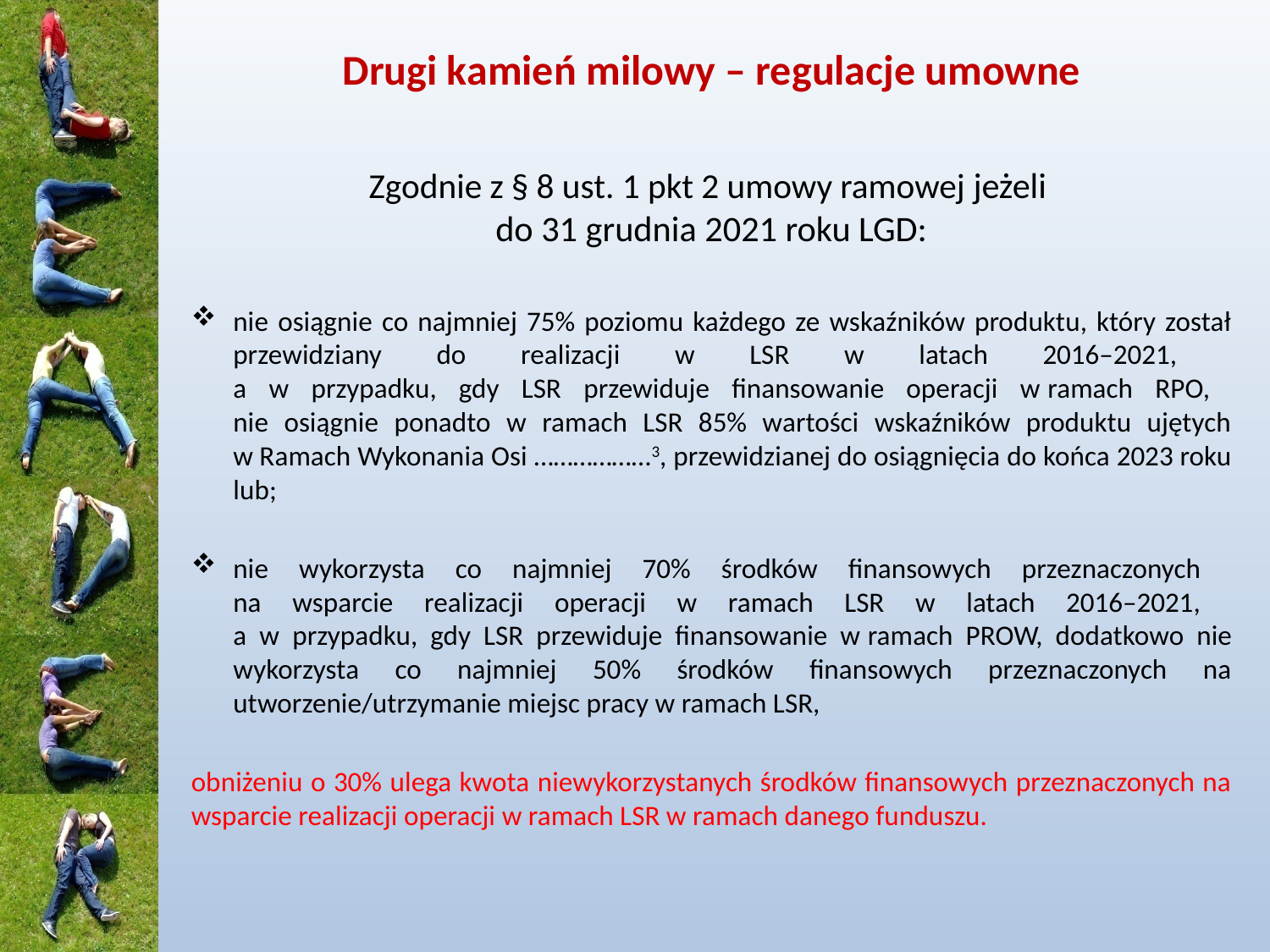

# Drugi kamień milowy – regulacje umowne
Zgodnie z § 8 ust. 1 pkt 2 umowy ramowej jeżeli
do 31 grudnia 2021 roku LGD:

nie osiągnie co najmniej 75% poziomu każdego ze wskaźników produktu, który został przewidziany do realizacji w LSR w latach 2016–2021,
a w przypadku, gdy LSR przewiduje finansowanie operacji w ramach RPO,
nie osiągnie ponadto w ramach LSR 85% wartości wskaźników produktu ujętych w Ramach Wykonania Osi ………………3, przewidzianej do osiągnięcia do końca 2023 roku lub;

nie wykorzysta co najmniej 70% środków finansowych przeznaczonych
na wsparcie realizacji operacji w ramach LSR w latach 2016–2021,
a w przypadku, gdy LSR przewiduje finansowanie w ramach PROW, dodatkowo nie wykorzysta co najmniej 50% środków finansowych przeznaczonych na utworzenie/utrzymanie miejsc pracy w ramach LSR,

obniżeniu o 30% ulega kwota niewykorzystanych środków finansowych przeznaczonych na wsparcie realizacji operacji w ramach LSR w ramach danego funduszu.